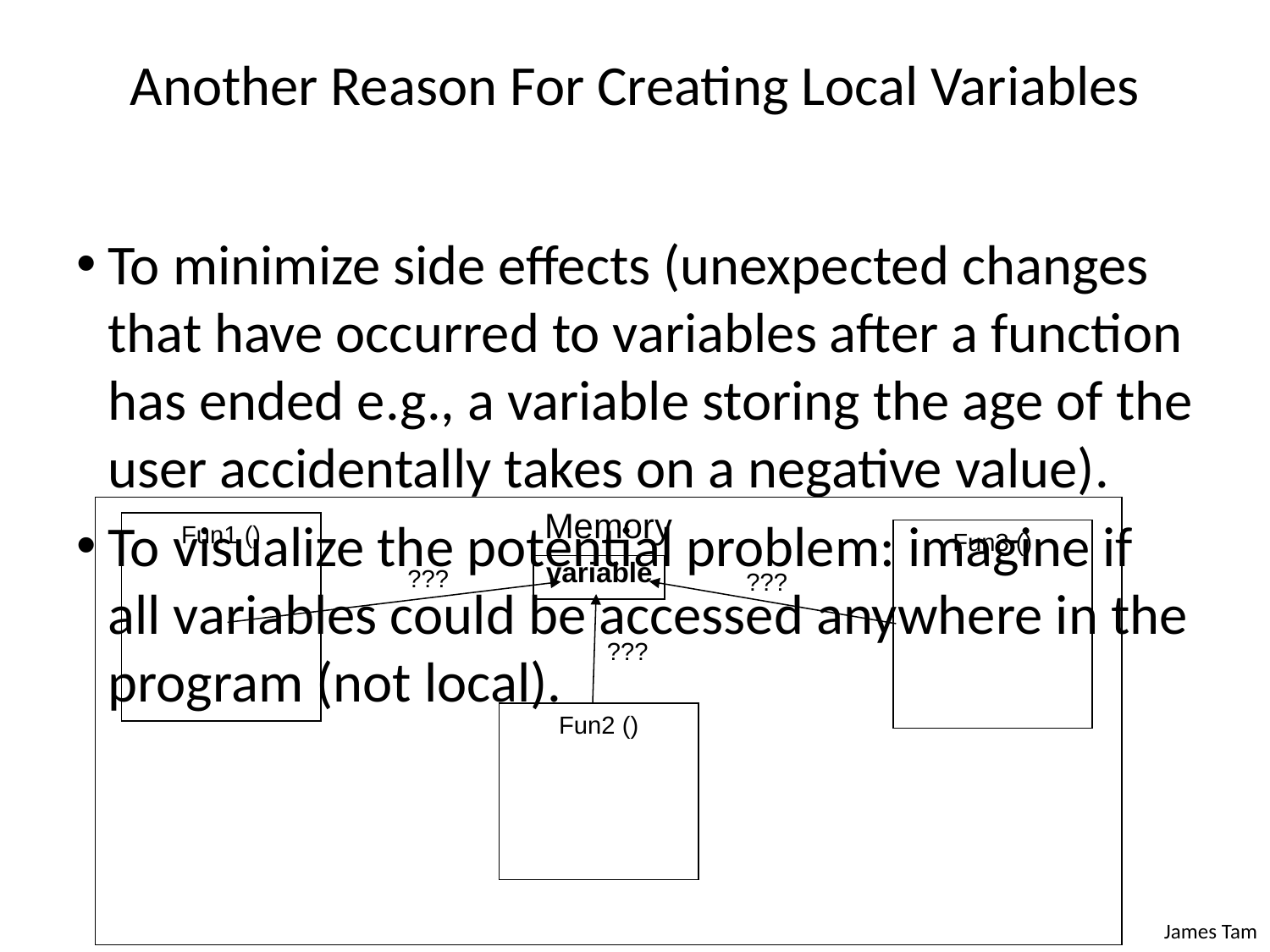

# Another Reason For Creating Local Variables
To minimize side effects (unexpected changes that have occurred to variables after a function has ended e.g., a variable storing the age of the user accidentally takes on a negative value).
To visualize the potential problem: imagine if all variables could be accessed anywhere in the program (not local).
Memory
Fun1 ()
Fun3 ()
variable

???
???

???
Fun2 ()